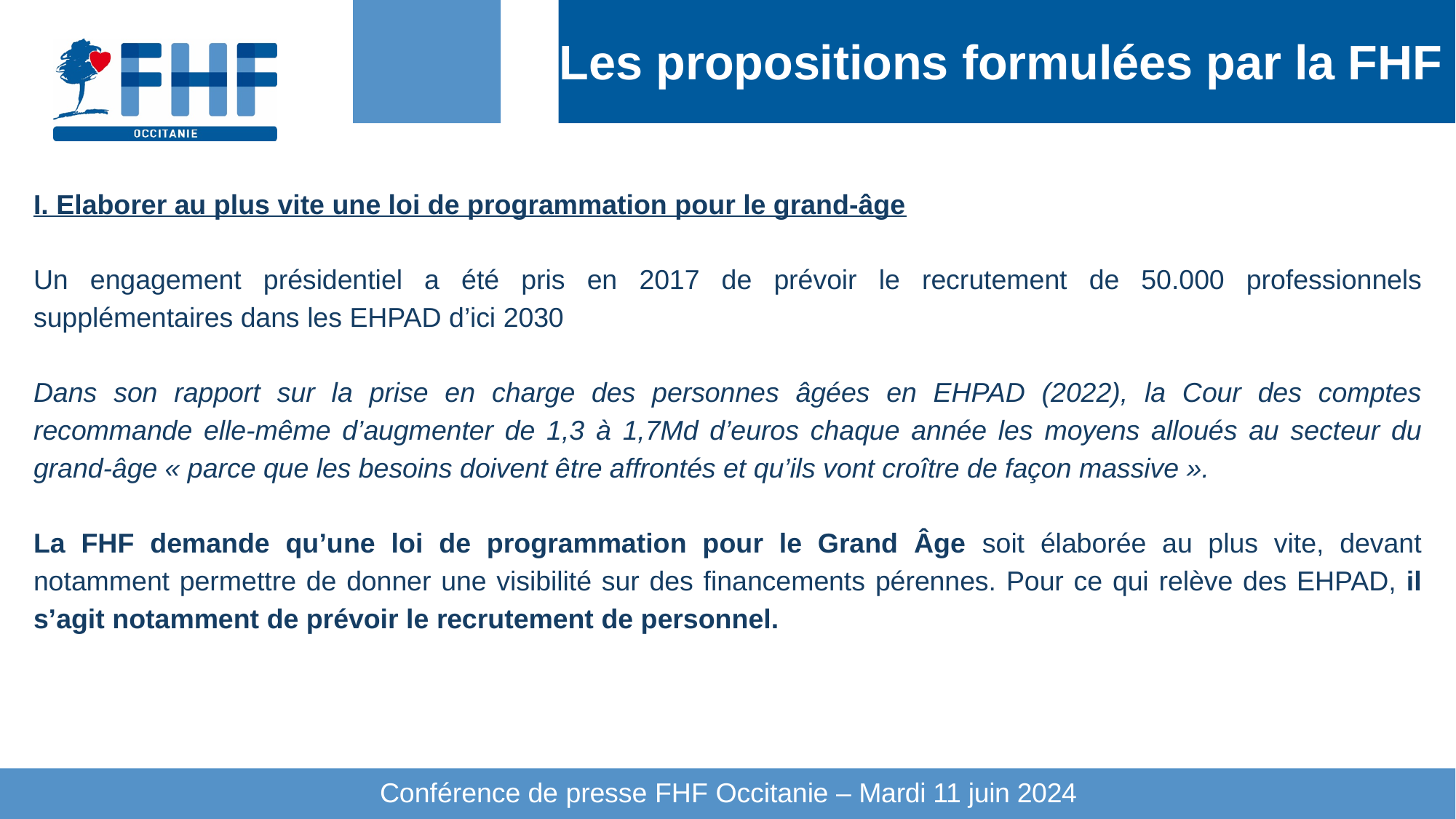

Les propositions formulées par la FHF

I. Elaborer au plus vite une loi de programmation pour le grand-âge

Un engagement présidentiel a été pris en 2017 de prévoir le recrutement de 50.000 professionnels supplémentaires dans les EHPAD d’ici 2030

Dans son rapport sur la prise en charge des personnes âgées en EHPAD (2022), la Cour des comptes recommande elle-même d’augmenter de 1,3 à 1,7Md d’euros chaque année les moyens alloués au secteur du grand-âge « parce que les besoins doivent être affrontés et qu’ils vont croître de façon massive ».

La FHF demande qu’une loi de programmation pour le Grand Âge soit élaborée au plus vite, devant notamment permettre de donner une visibilité sur des financements pérennes. Pour ce qui relève des EHPAD, il s’agit notamment de prévoir le recrutement de personnel.

Conférence de presse FHF Occitanie – Mardi 11 juin 2024